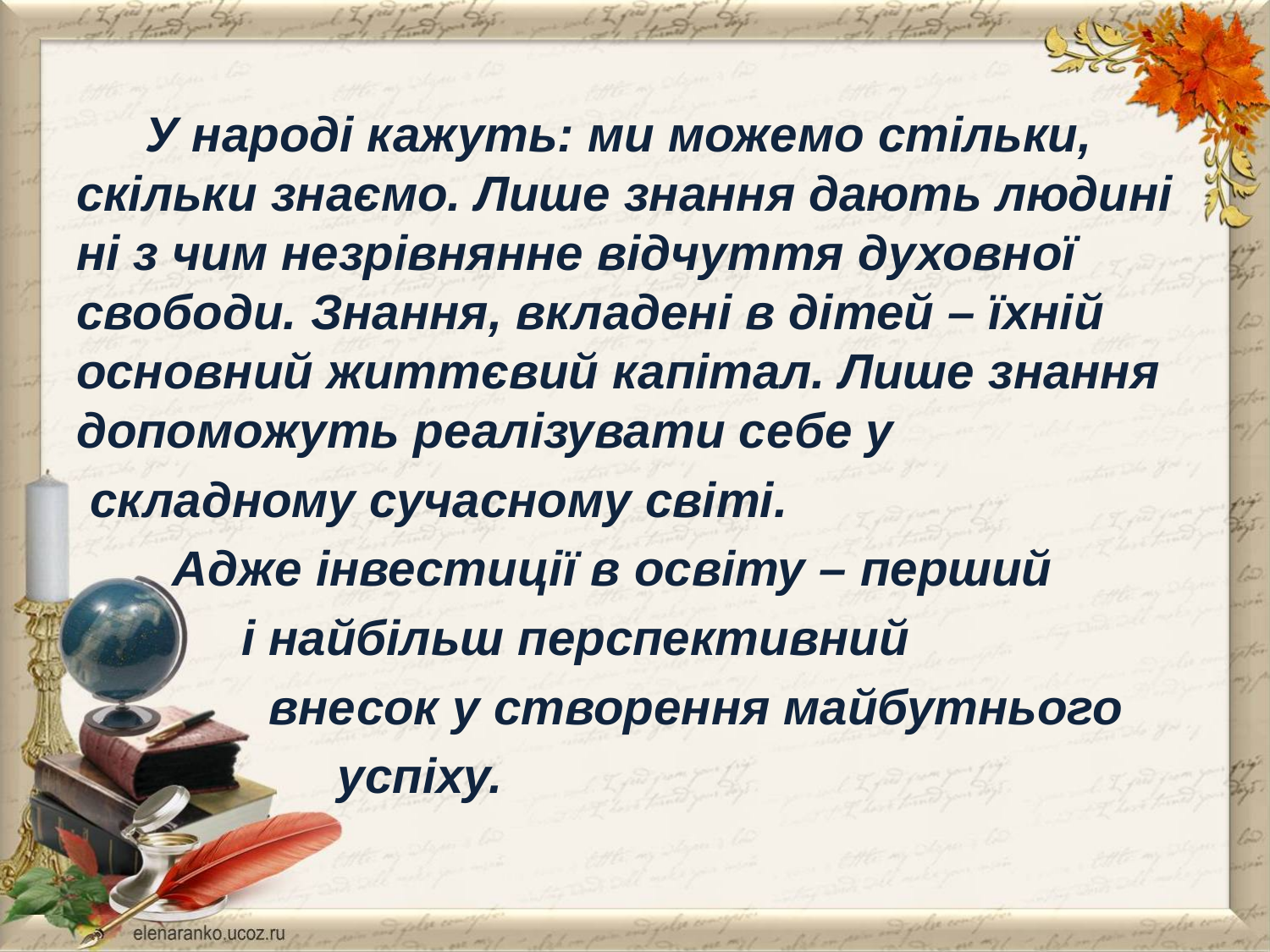

У народі кажуть: ми можемо стільки, скільки знаємо. Лише знання дають людині ні з чим незрівнянне відчуття духовної свободи. Знання, вкладені в дітей – їхній основний життєвий капітал. Лише знання допоможуть реалізувати себе у
 складному сучасному світі.
       Адже інвестиції в освіту – перший
            і найбільш перспективний
              внесок у створення майбутнього
                   успіху.